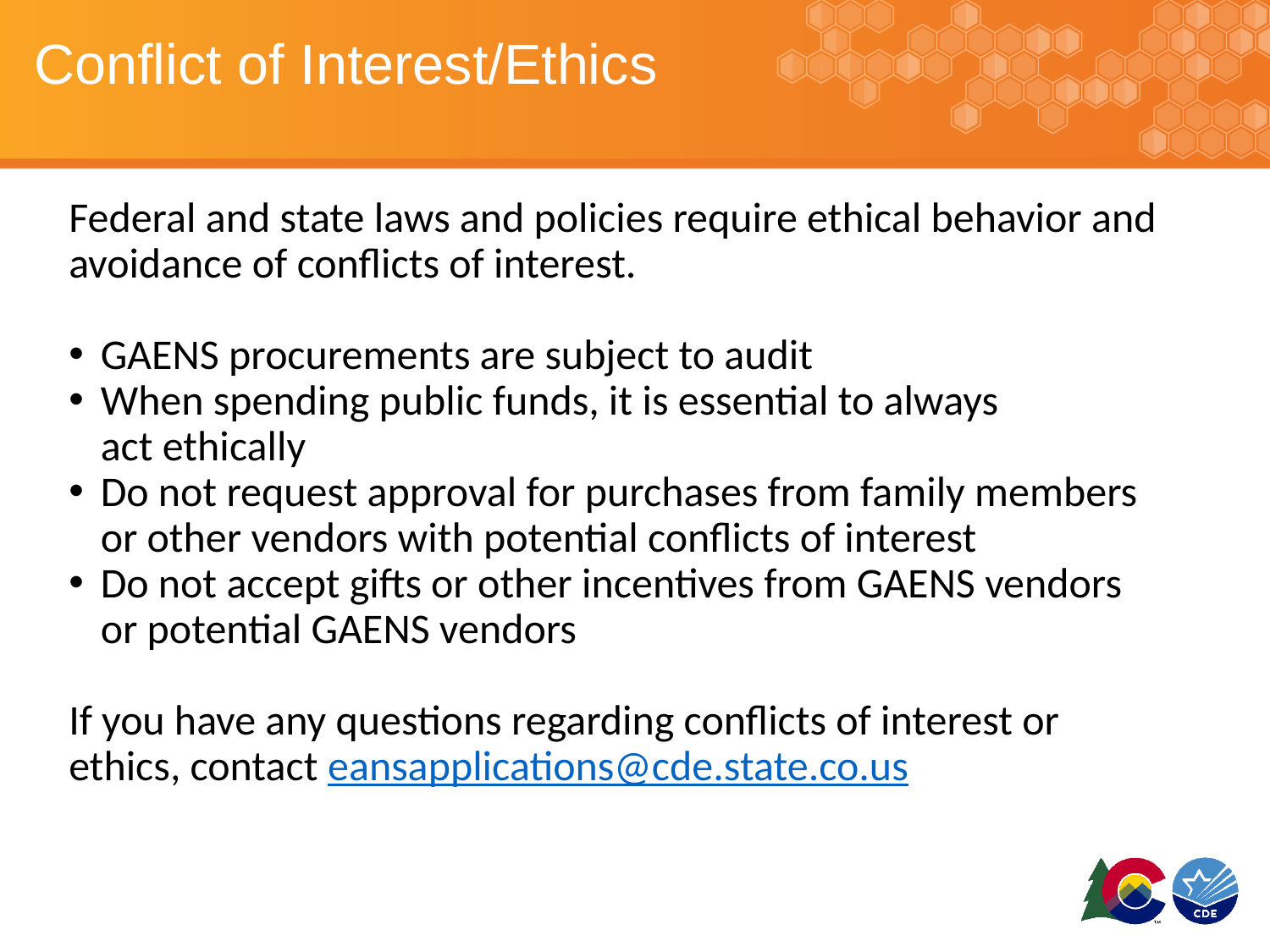

# Conflict of Interest/Ethics
Federal and state laws and policies require ethical behavior and avoidance of conflicts of interest.

GAENS procurements are subject to audit
When spending public funds, it is essential to always act ethically
Do not request approval for purchases from family members or other vendors with potential conflicts of interest
Do not accept gifts or other incentives from GAENS vendors or potential GAENS vendors

If you have any questions regarding conflicts of interest or ethics, contact eansapplications@cde.state.co.us